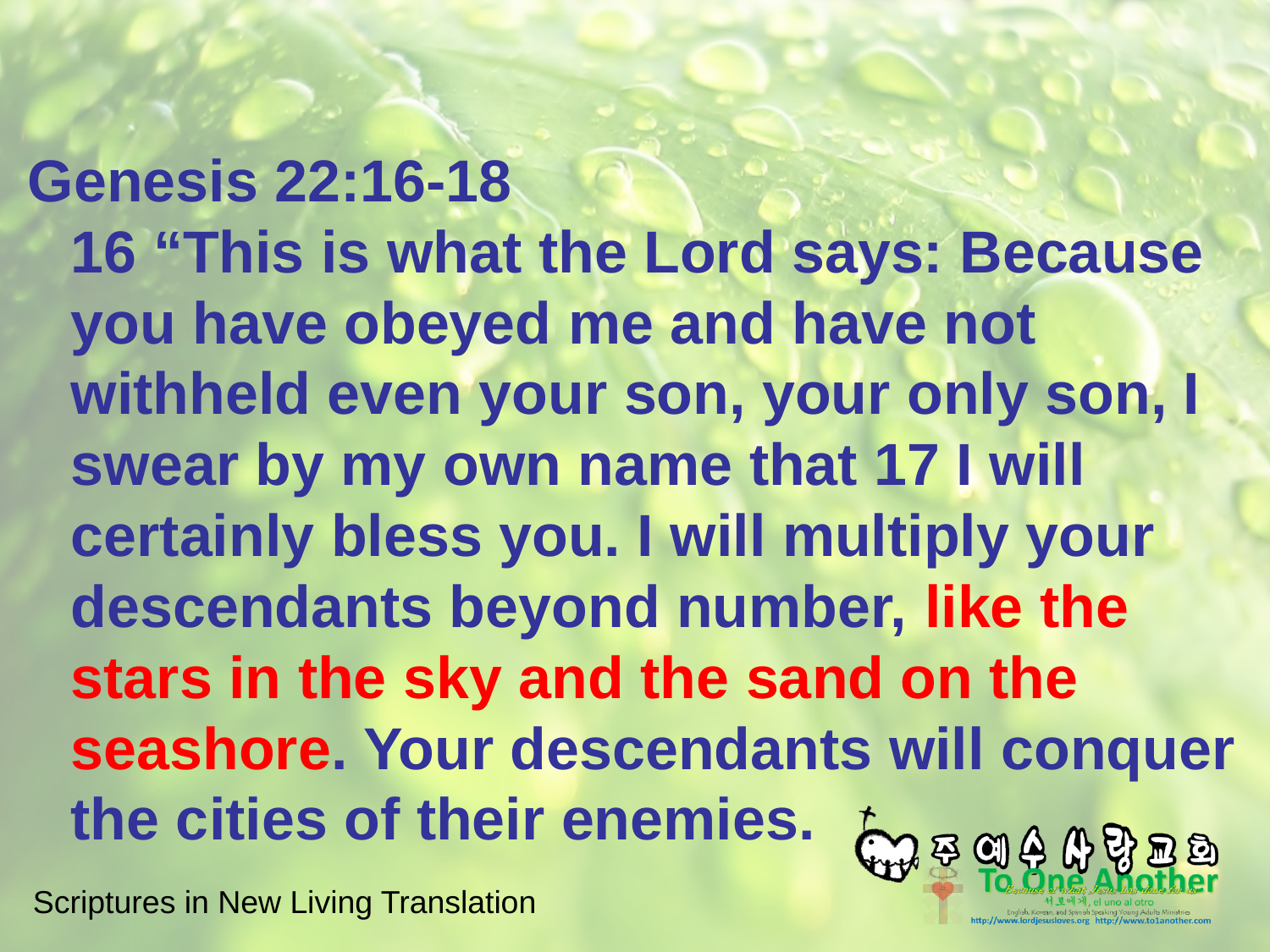

#
Genesis 22:16-18
16 “This is what the Lord says: Because you have obeyed me and have not withheld even your son, your only son, I swear by my own name that 17 I will certainly bless you. I will multiply your descendants beyond number, like the stars in the sky and the sand on the seashore. Your descendants will conquer the cities of their enemies.